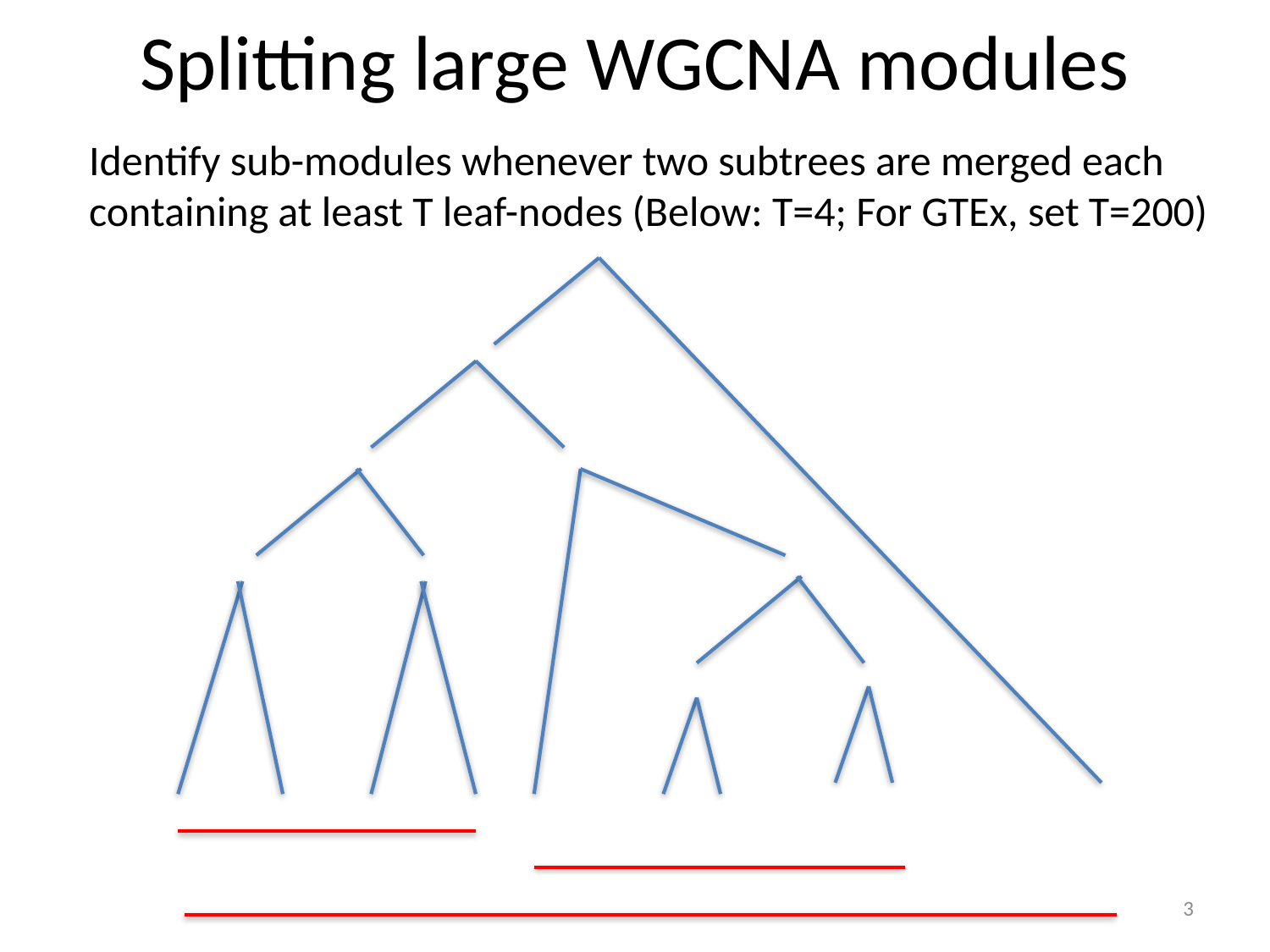

# Splitting large WGCNA modules
Identify sub-modules whenever two subtrees are merged each containing at least T leaf-nodes (Below: T=4; For GTEx, set T=200)
3